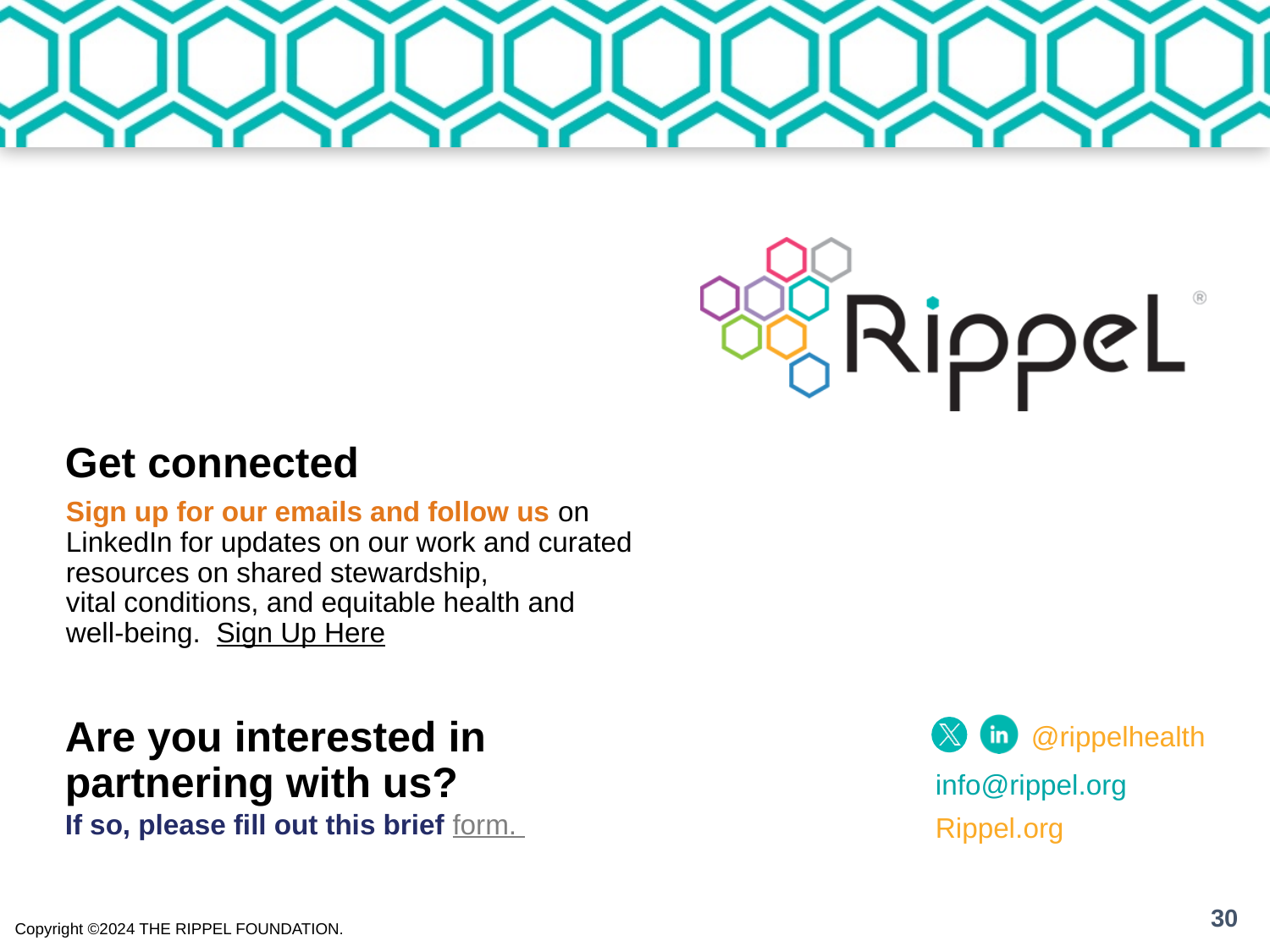

Get connected
Sign up for our emails and follow us on
LinkedIn for updates on our work and curated resources on shared stewardship,
vital conditions, and equitable health and
well-being.  Sign Up Here

Are you interested in partnering with us?
If so, please fill out this brief form.